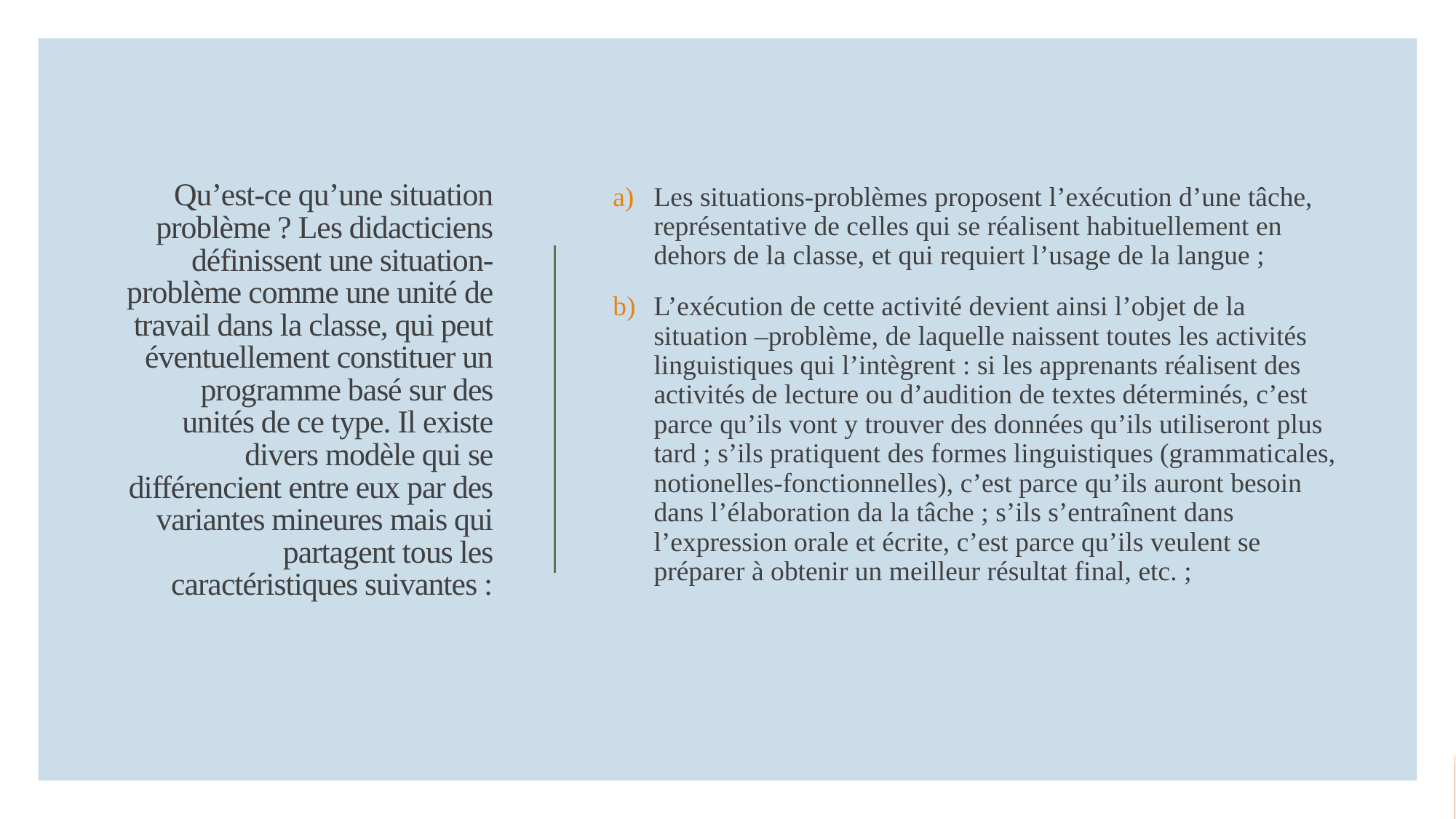

Les situations-problèmes proposent l’exécution d’une tâche, représentative de celles qui se réalisent habituellement en dehors de la classe, et qui requiert l’usage de la langue ;
L’exécution de cette activité devient ainsi l’objet de la situation –problème, de laquelle naissent toutes les activités linguistiques qui l’intègrent : si les apprenants réalisent des activités de lecture ou d’audition de textes déterminés, c’est parce qu’ils vont y trouver des données qu’ils utiliseront plus tard ; s’ils pratiquent des formes linguistiques (grammaticales, notionelles-fonctionnelles), c’est parce qu’ils auront besoin dans l’élaboration da la tâche ; s’ils s’entraînent dans l’expression orale et écrite, c’est parce qu’ils veulent se préparer à obtenir un meilleur résultat final, etc. ;

# Qu’est-ce qu’une situation problème ? Les didacticiens définissent une situation-problème comme une unité de travail dans la classe, qui peut éventuellement constituer un programme basé sur des unités de ce type. Il existe divers modèle qui se différencient entre eux par des variantes mineures mais qui partagent tous les caractéristiques suivantes :